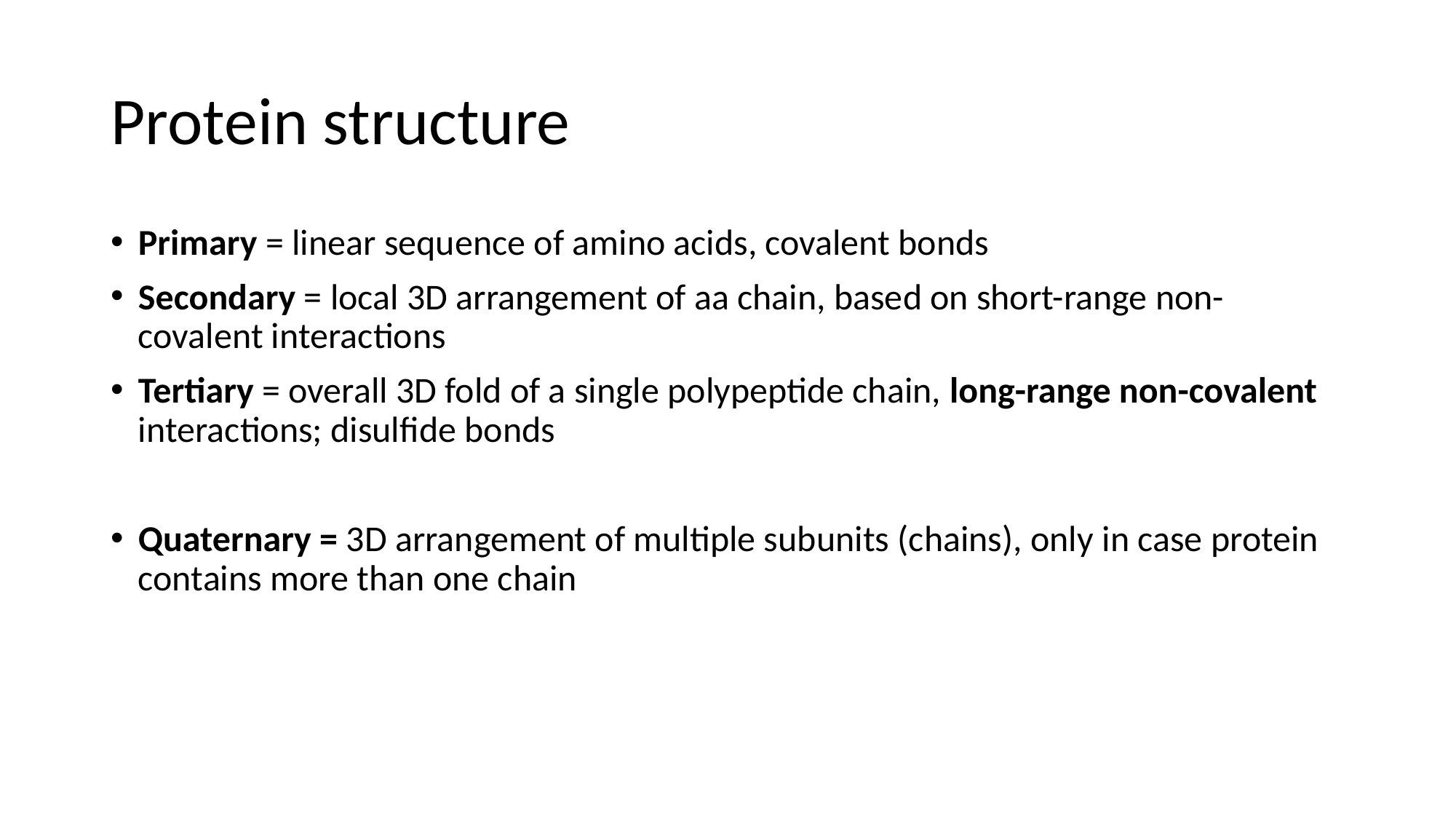

# Protein structure
Primary = linear sequence of amino acids, covalent bonds
Secondary = local 3D arrangement of aa chain, based on short-range non-covalent interactions
Tertiary = overall 3D fold of a single polypeptide chain, long-range non-covalent interactions; disulfide bonds

Quaternary = 3D arrangement of multiple subunits (chains), only in case protein contains more than one chain